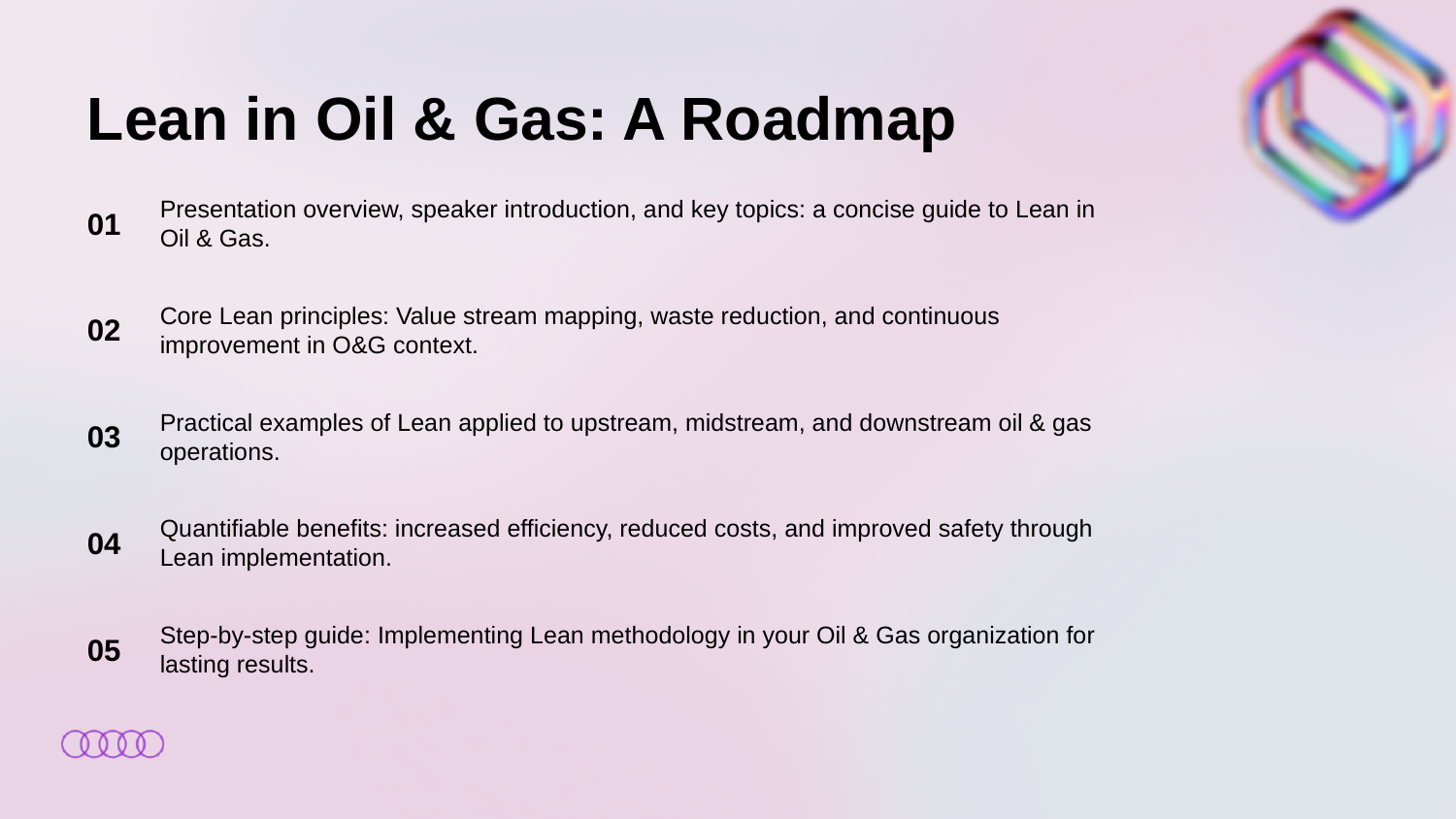

Lean in Oil & Gas: A Roadmap
01
Presentation overview, speaker introduction, and key topics: a concise guide to Lean in Oil & Gas.
02
Core Lean principles: Value stream mapping, waste reduction, and continuous improvement in O&G context.
03
Practical examples of Lean applied to upstream, midstream, and downstream oil & gas operations.
04
Quantifiable benefits: increased efficiency, reduced costs, and improved safety through Lean implementation.
05
Step-by-step guide: Implementing Lean methodology in your Oil & Gas organization for lasting results.